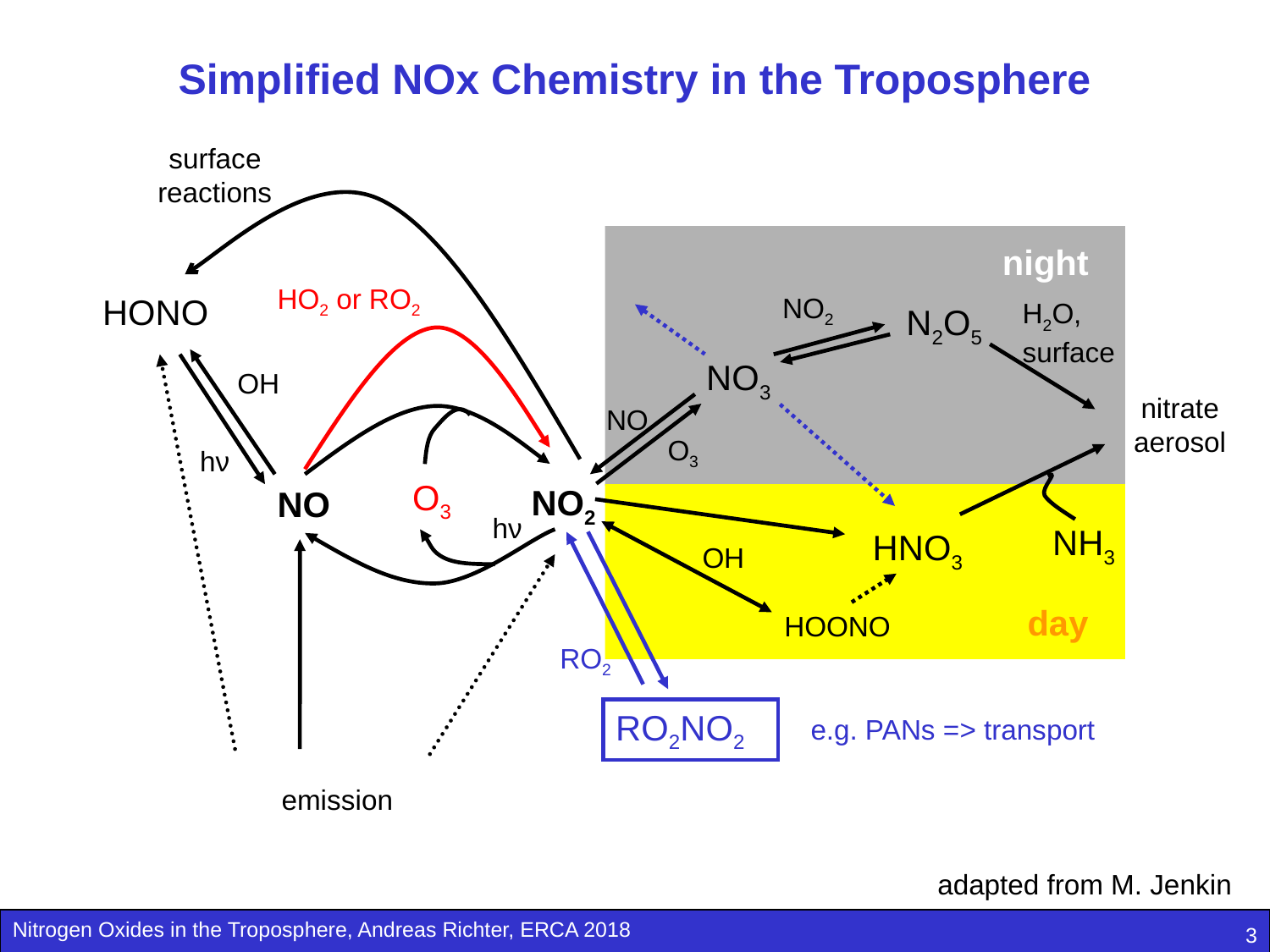

# Simplified NOx Chemistry in the Troposphere
surface reactions

HONO

OH
hν

night
NO2
H2O,
surface
N2O5

NO3

NO

O3
HO2 or RO2

RO2
RO2NO2
e.g. PANs => transport

nitrate aerosol

NH3
HNO3
OH
day

O3
NO2
NO
hν

HOONO
emission
adapted from M. Jenkin
3